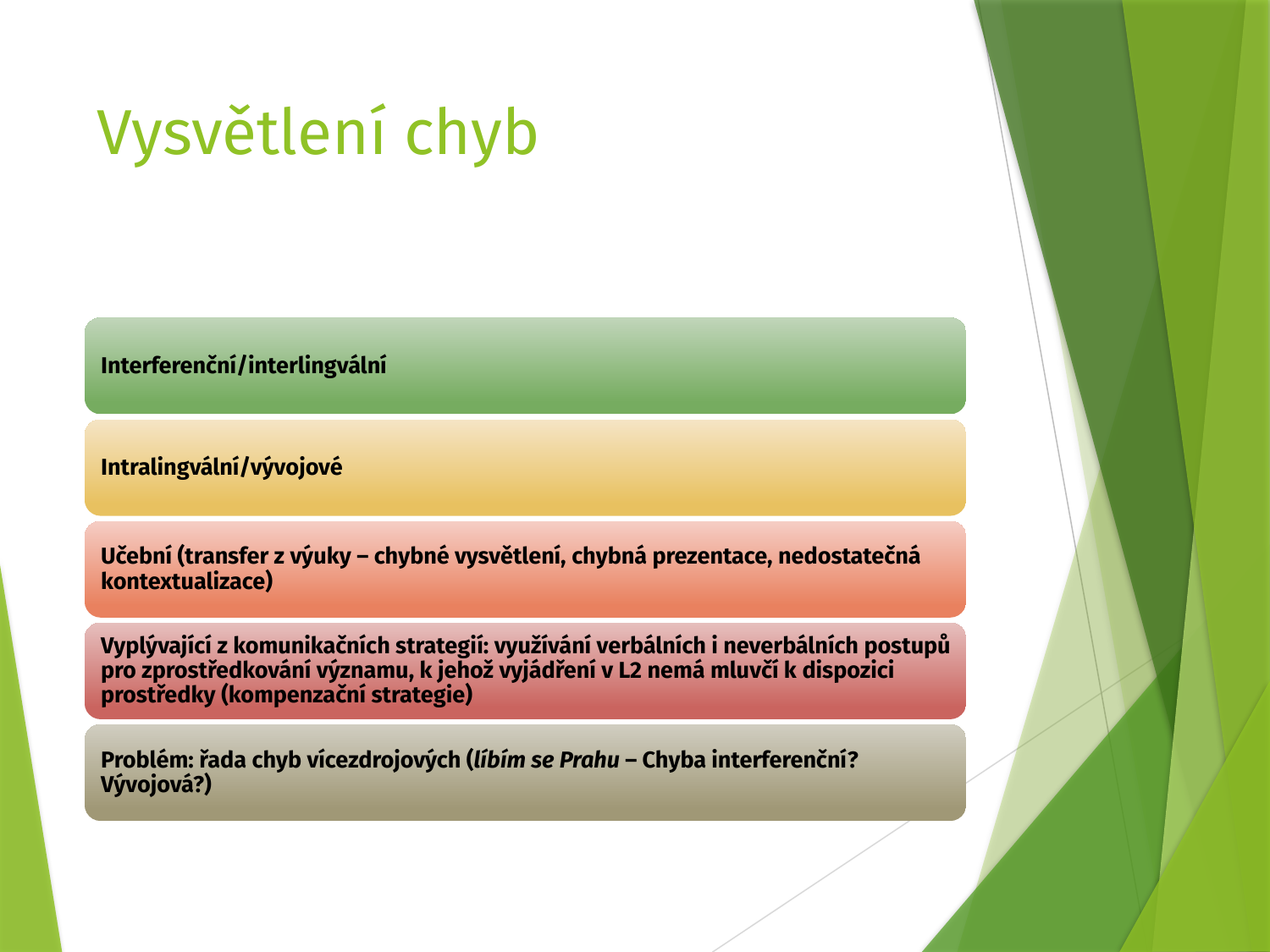

# Vysvětlení chyb
Interferenční/interlingvální
Intralingvální/vývojové
Učební (transfer z výuky – chybné vysvětlení, chybná prezentace, nedostatečná kontextualizace)
Vyplývající z komunikačních strategií: využívání verbálních i neverbálních postupů pro zprostředkování významu, k jehož vyjádření v L2 nemá mluvčí k dispozici prostředky (kompenzační strategie)
Problém: řada chyb vícezdrojových (líbím se Prahu – Chyba interferenční? Vývojová?)